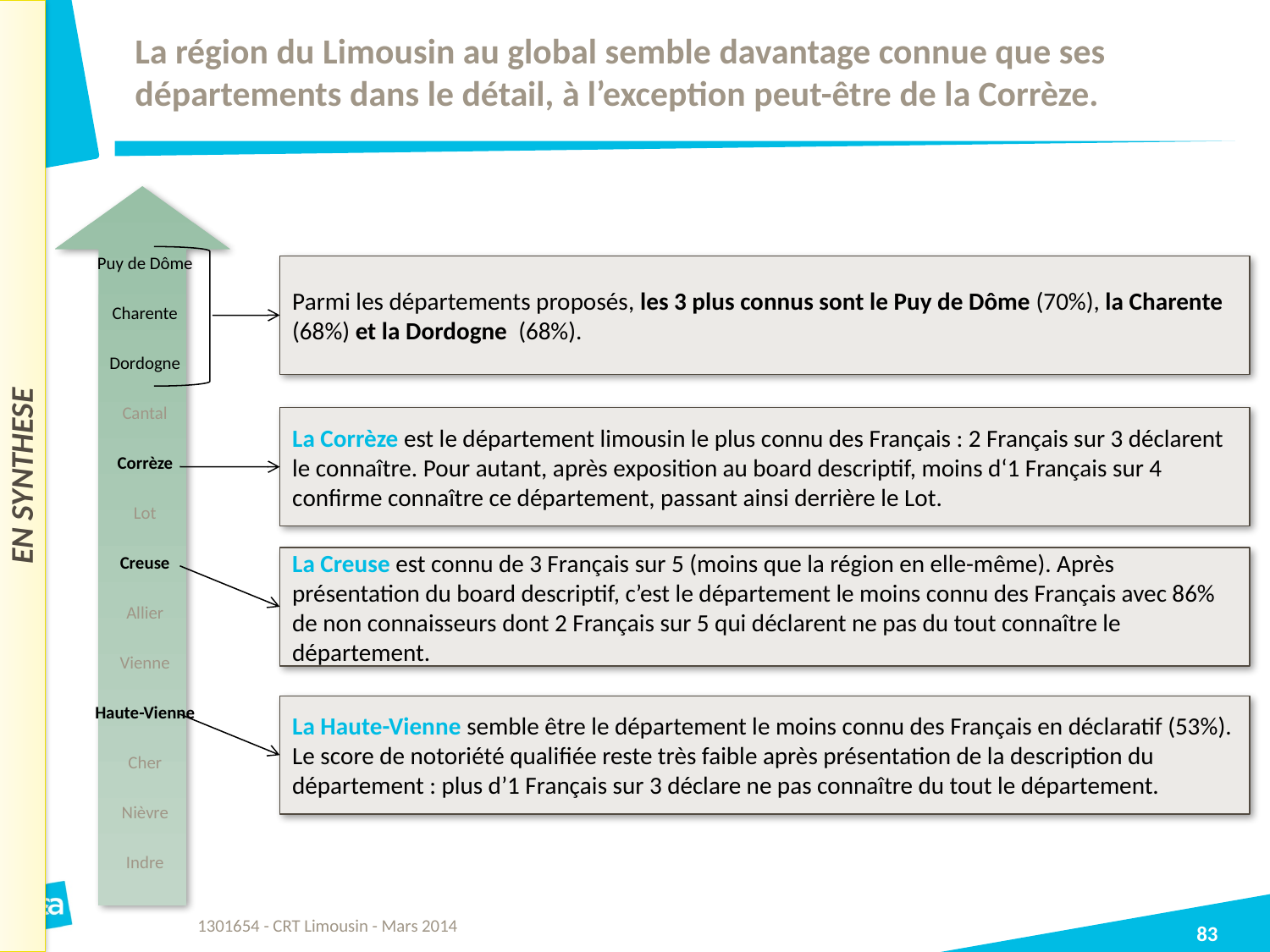

# La région du Limousin au global semble davantage connue que ses départements dans le détail, à l’exception peut-être de la Corrèze.

| Puy de Dôme |
| --- |
| Charente |
| Dordogne |
| Cantal |
| Corrèze |
| Lot |
| Creuse |
| Allier |
| Vienne |
| Haute-Vienne |
| Cher |
| Nièvre |
| Indre |
Parmi les départements proposés, les 3 plus connus sont le Puy de Dôme (70%), la Charente (68%) et la Dordogne  (68%).
La Corrèze est le département limousin le plus connu des Français : 2 Français sur 3 déclarent le connaître. Pour autant, après exposition au board descriptif, moins d‘1 Français sur 4 confirme connaître ce département, passant ainsi derrière le Lot.
EN SYNTHESE
La Creuse est connu de 3 Français sur 5 (moins que la région en elle-même). Après présentation du board descriptif, c’est le département le moins connu des Français avec 86% de non connaisseurs dont 2 Français sur 5 qui déclarent ne pas du tout connaître le département.
La Haute-Vienne semble être le département le moins connu des Français en déclaratif (53%).
Le score de notoriété qualifiée reste très faible après présentation de la description du département : plus d’1 Français sur 3 déclare ne pas connaître du tout le département.
1301654 - CRT Limousin - Mars 2014
83